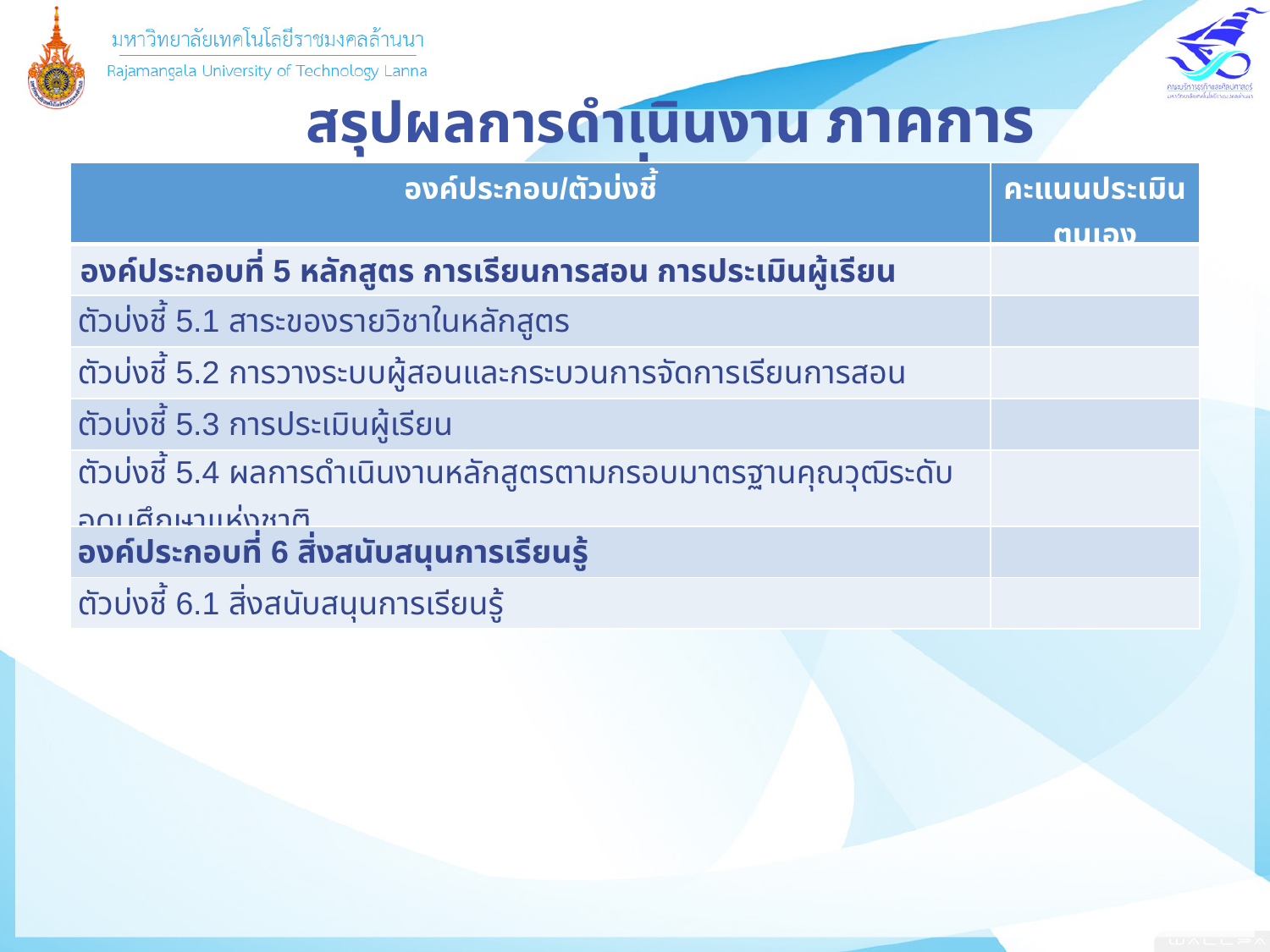

สรุปผลการดำเนินงาน ภาคการศึกษาที่ 1/2562
| องค์ประกอบ/ตัวบ่งชี้ | คะแนนประเมินตนเอง |
| --- | --- |
| องค์ประกอบที่ 5 หลักสูตร การเรียนการสอน การประเมินผู้เรียน |  |
| ตัวบ่งชี้ 5.1 สาระของรายวิชาในหลักสูตร |  |
| ตัวบ่งชี้ 5.2 การวางระบบผู้สอนและกระบวนการจัดการเรียนการสอน |  |
| ตัวบ่งชี้ 5.3 การประเมินผู้เรียน |  |
| ตัวบ่งชี้ 5.4 ผลการดำเนินงานหลักสูตรตามกรอบมาตรฐานคุณวุฒิระดับอุดมศึกษาแห่งชาติ |  |
| องค์ประกอบที่ 6 สิ่งสนับสนุนการเรียนรู้ |  |
| ตัวบ่งชี้ 6.1 สิ่งสนับสนุนการเรียนรู้ |  |